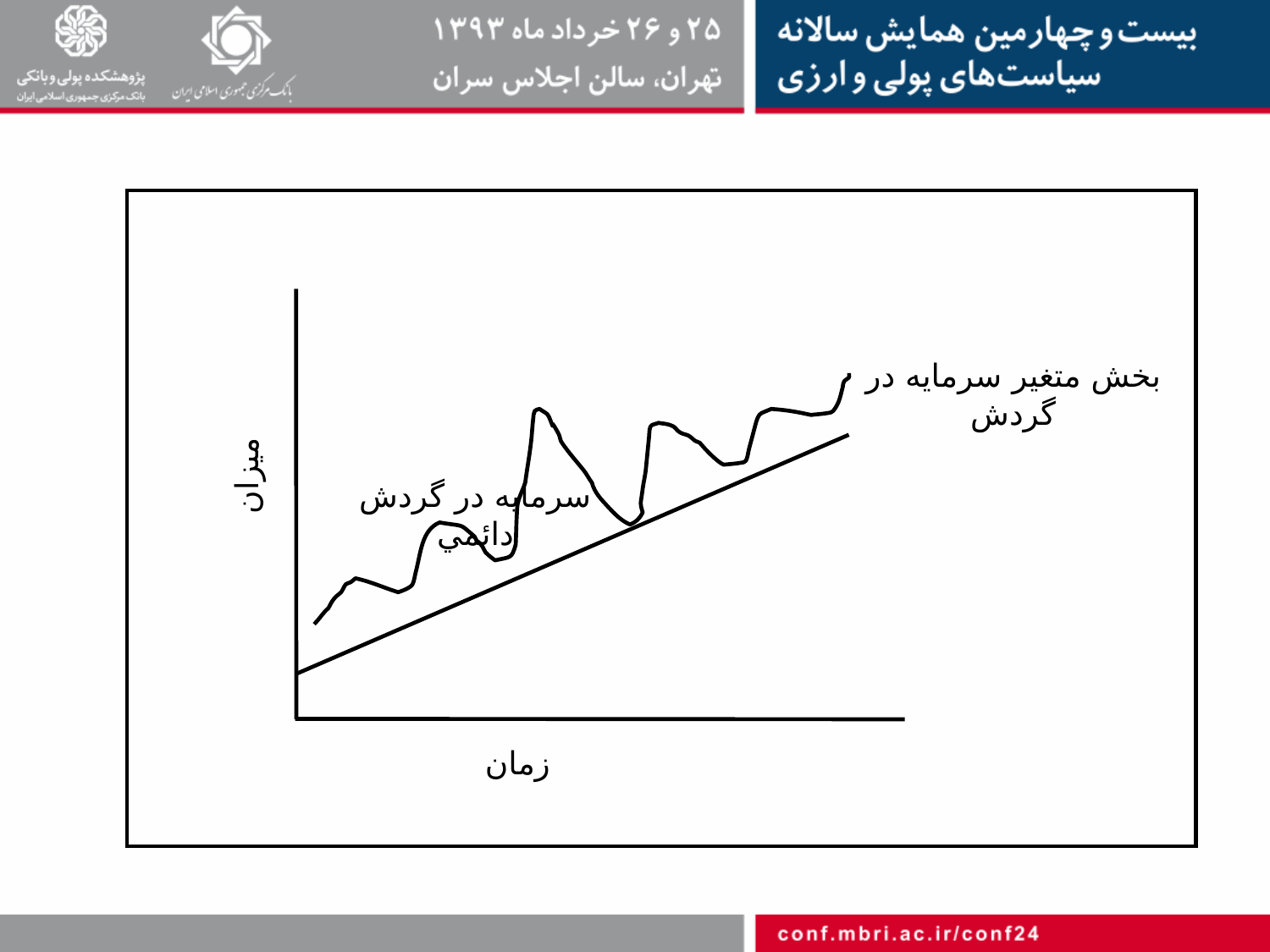

بخش متغير سرمايه در گردش

ميزان

سرمايه در گردش دائمي

زمان